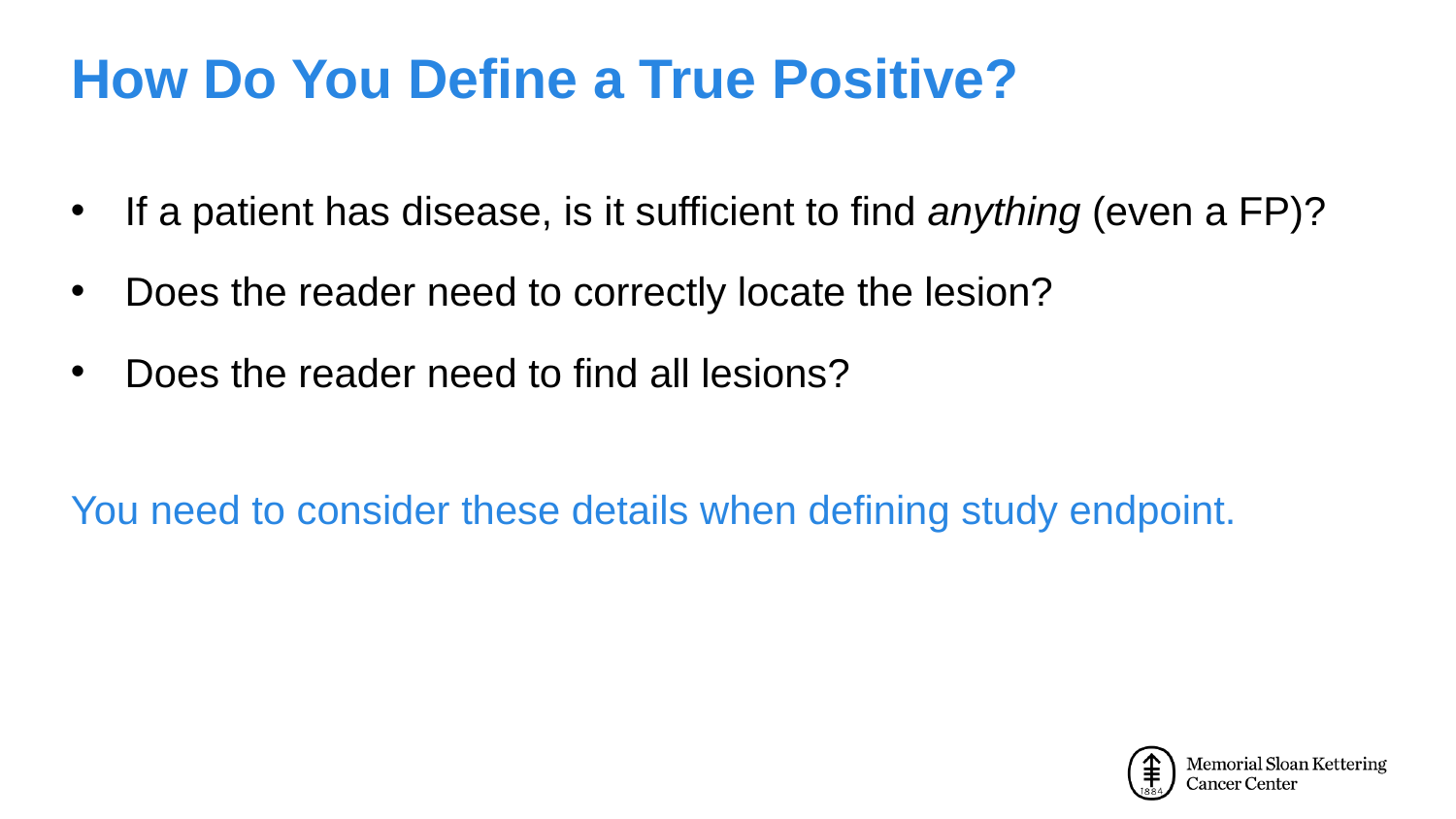

# How Do You Define a True Positive?
If a patient has disease, is it sufficient to find anything (even a FP)?
Does the reader need to correctly locate the lesion?
Does the reader need to find all lesions?

You need to consider these details when defining study endpoint.